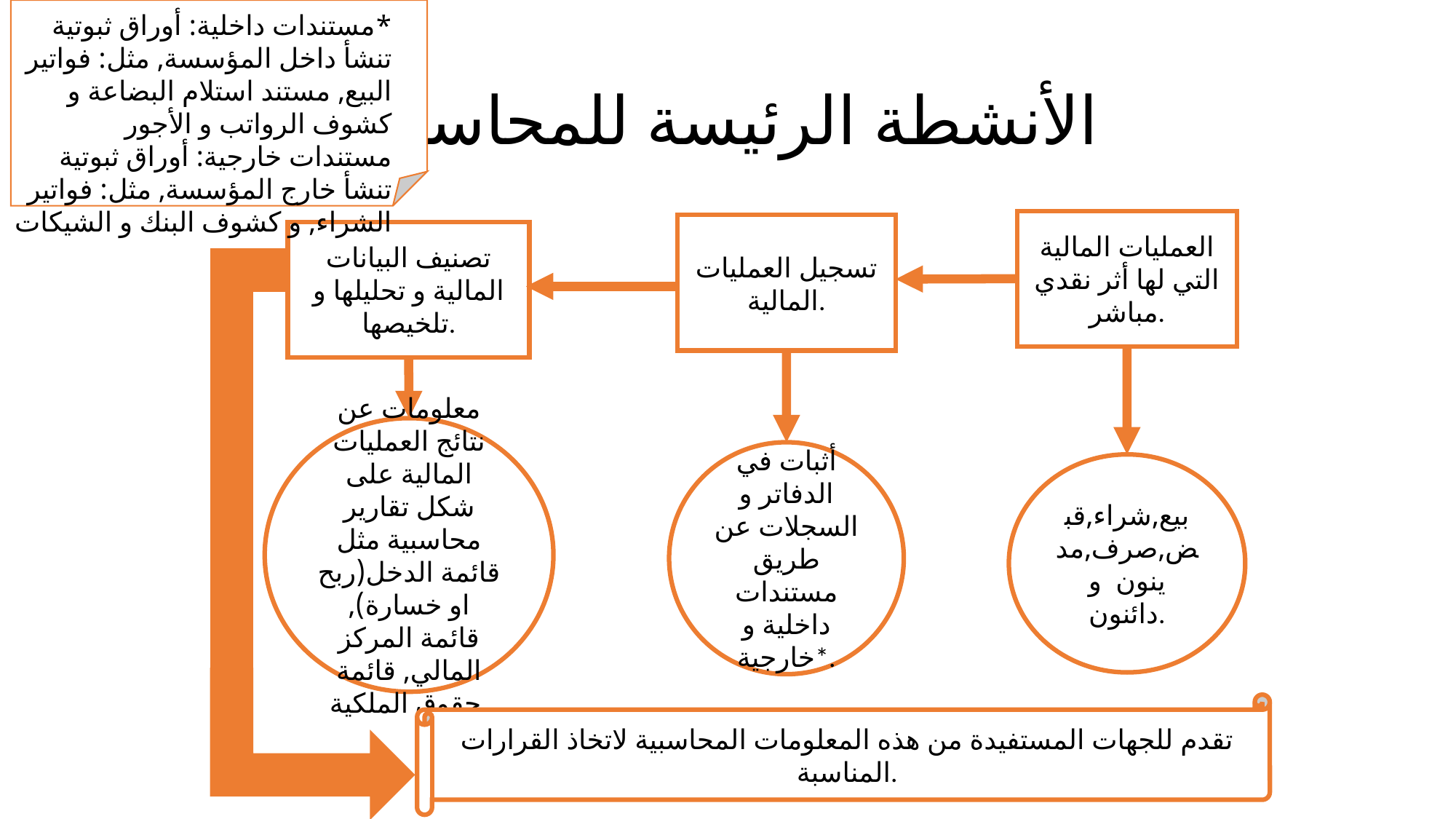

*مستندات داخلية: أوراق ثبوتية تنشأ داخل المؤسسة, مثل: فواتير البيع, مستند استلام البضاعة و كشوف الرواتب و الأجور
مستندات خارجية: أوراق ثبوتية تنشأ خارج المؤسسة, مثل: فواتير الشراء, و كشوف البنك و الشيكات
# الأنشطة الرئيسة للمحاسبة
العمليات المالية التي لها أثر نقدي مباشر.
تسجيل العمليات المالية.
تصنيف البيانات المالية و تحليلها و تلخيصها.

معلومات عن نتائج العمليات المالية على شكل تقارير محاسبية مثل قائمة الدخل(ربح او خسارة), قائمة المركز المالي, قائمة حقوق الملكية.
أثبات في الدفاتر و السجلات عن طريق مستندات داخلية و خارجية*.
بيع,شراء,قبض,صرف,مدينون  و دائنون.

تقدم للجهات المستفيدة من هذه المعلومات المحاسبية لاتخاذ القرارات المناسبة.